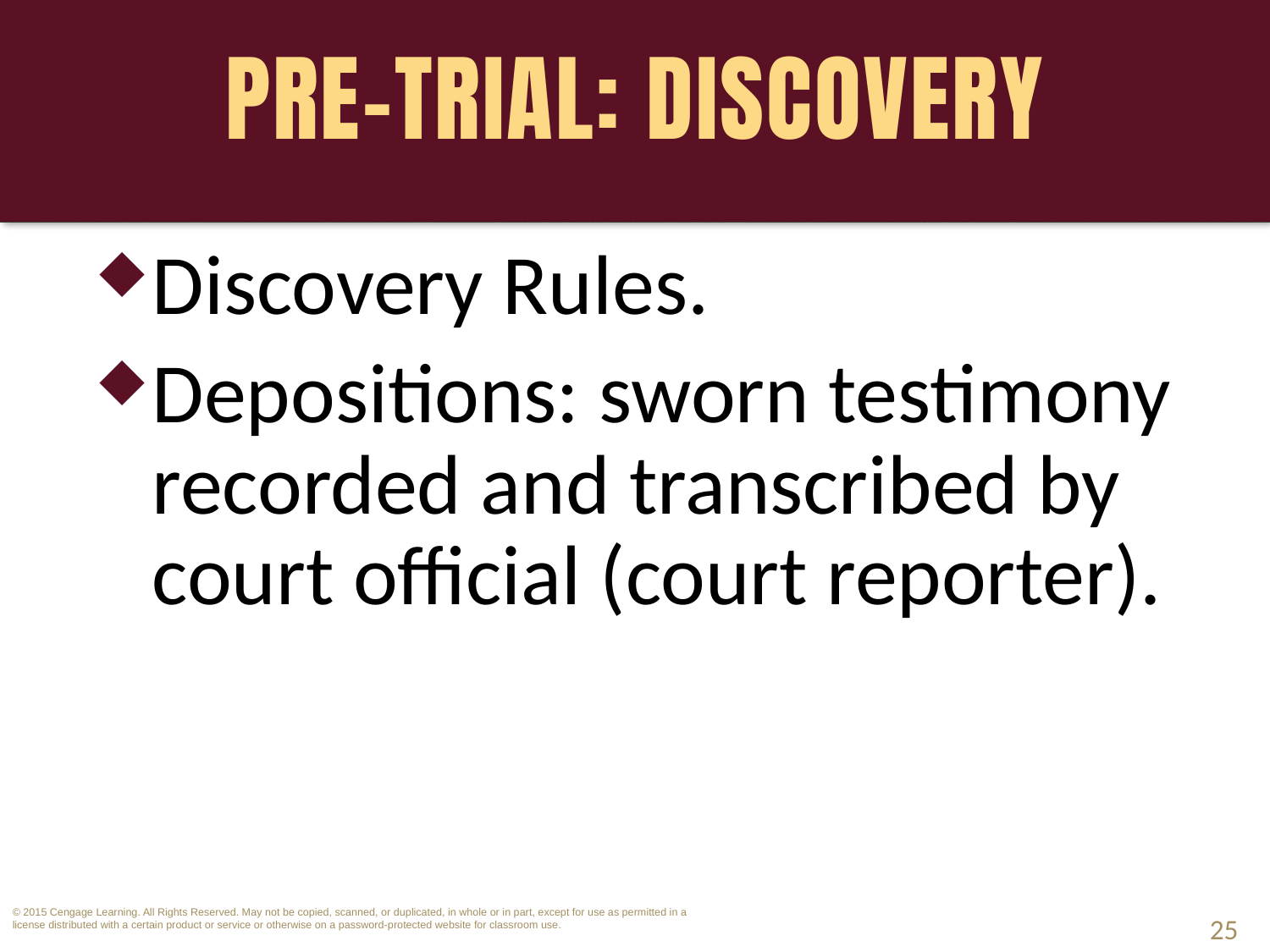

# Pre-Trial: Discovery
Discovery Rules.
Depositions: sworn testimony recorded and transcribed by court official (court reporter).

25